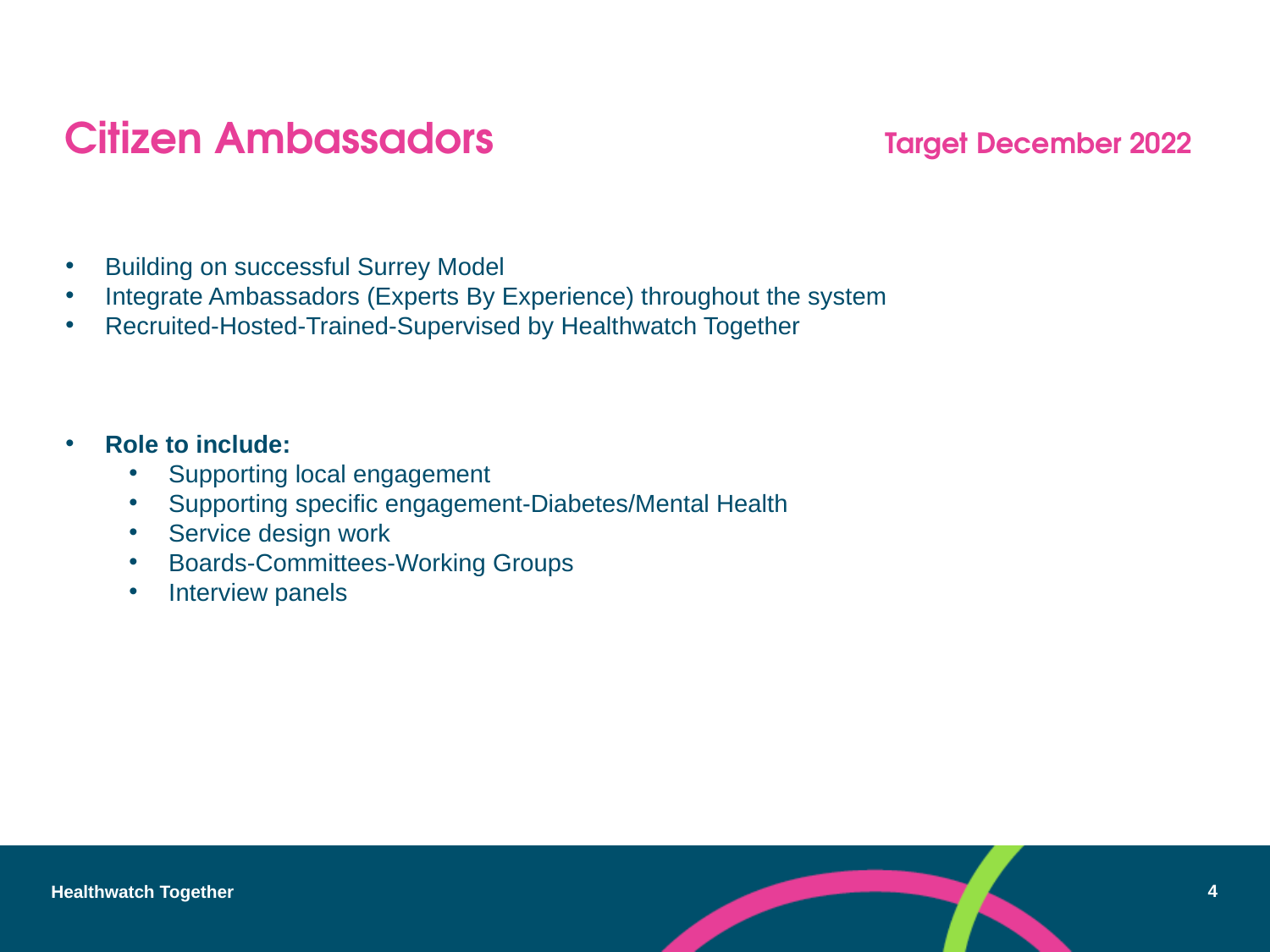

# Citizen Ambassadors                                 Target December 2022
Building on successful Surrey Model
Integrate Ambassadors (Experts By Experience) throughout the system
Recruited-Hosted-Trained-Supervised by Healthwatch Together

Role to include:
Supporting local engagement
Supporting specific engagement-Diabetes/Mental Health
Service design work
Boards-Committees-Working Groups
Interview panels

Healthwatch Together
4